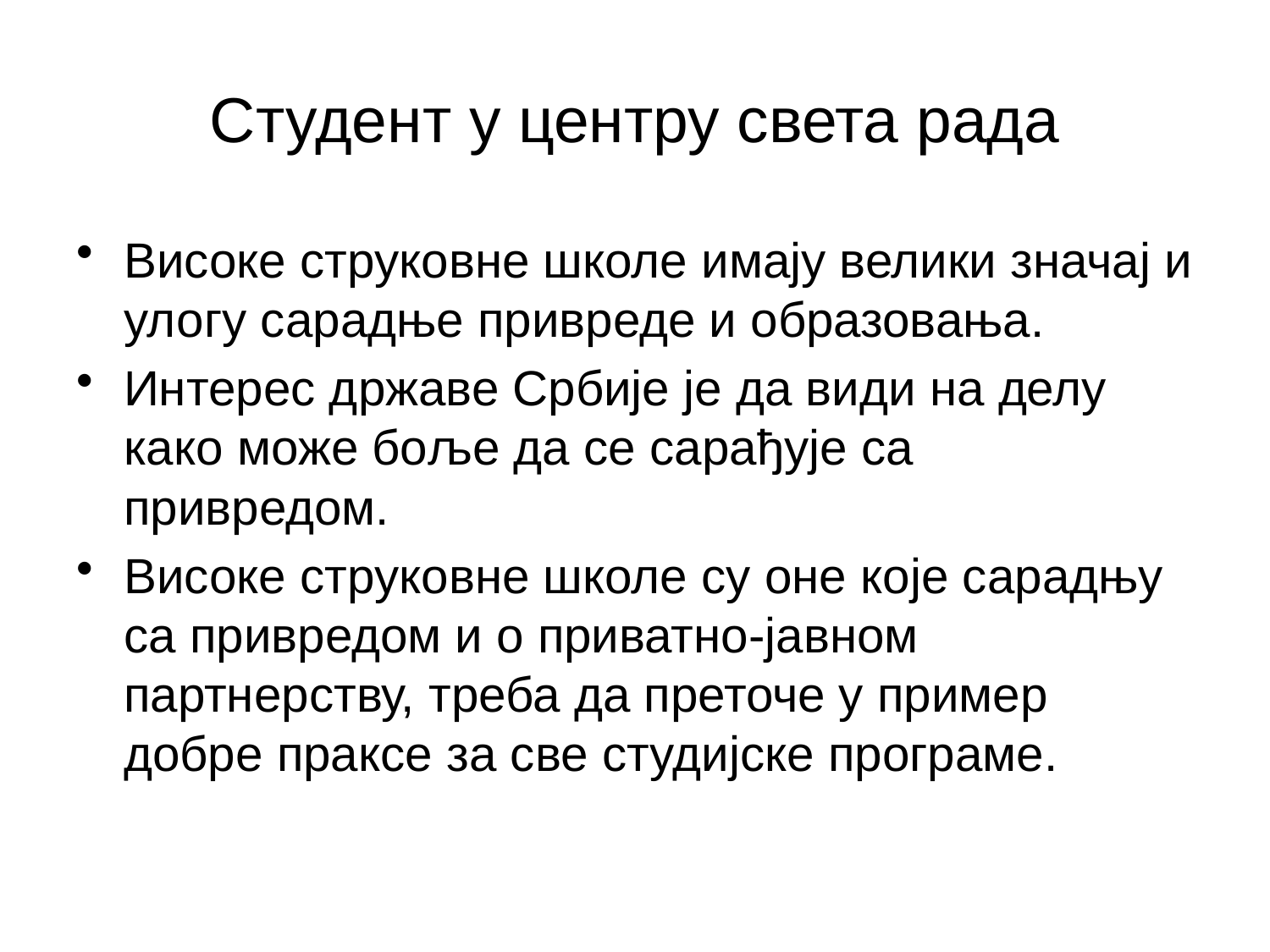

# Студент у центру света рада
Високе струковне школе имају велики значај и улогу сарадње привреде и образовања.
Интерес државе Србије је да види на делу како може боље да се сарађује са привредом.
Високе струковне школе су оне које сарадњу са привредом и о приватно-јавном партнерству, треба да преточе у пример добре праксе за све студијске програме.